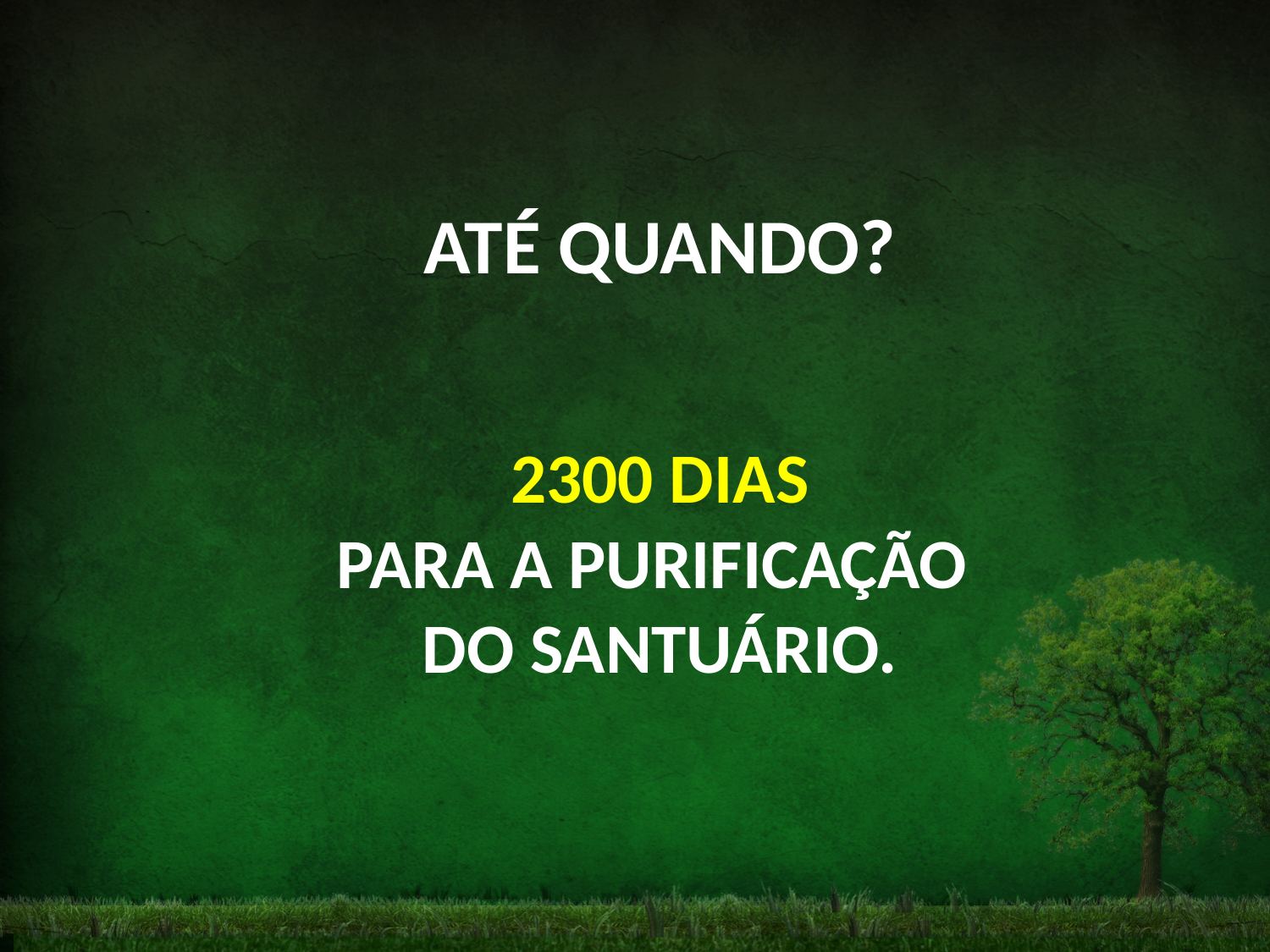

ATÉ QUANDO?
2300 DIAS
PARA A PURIFICAÇÃO
DO SANTUÁRIO.